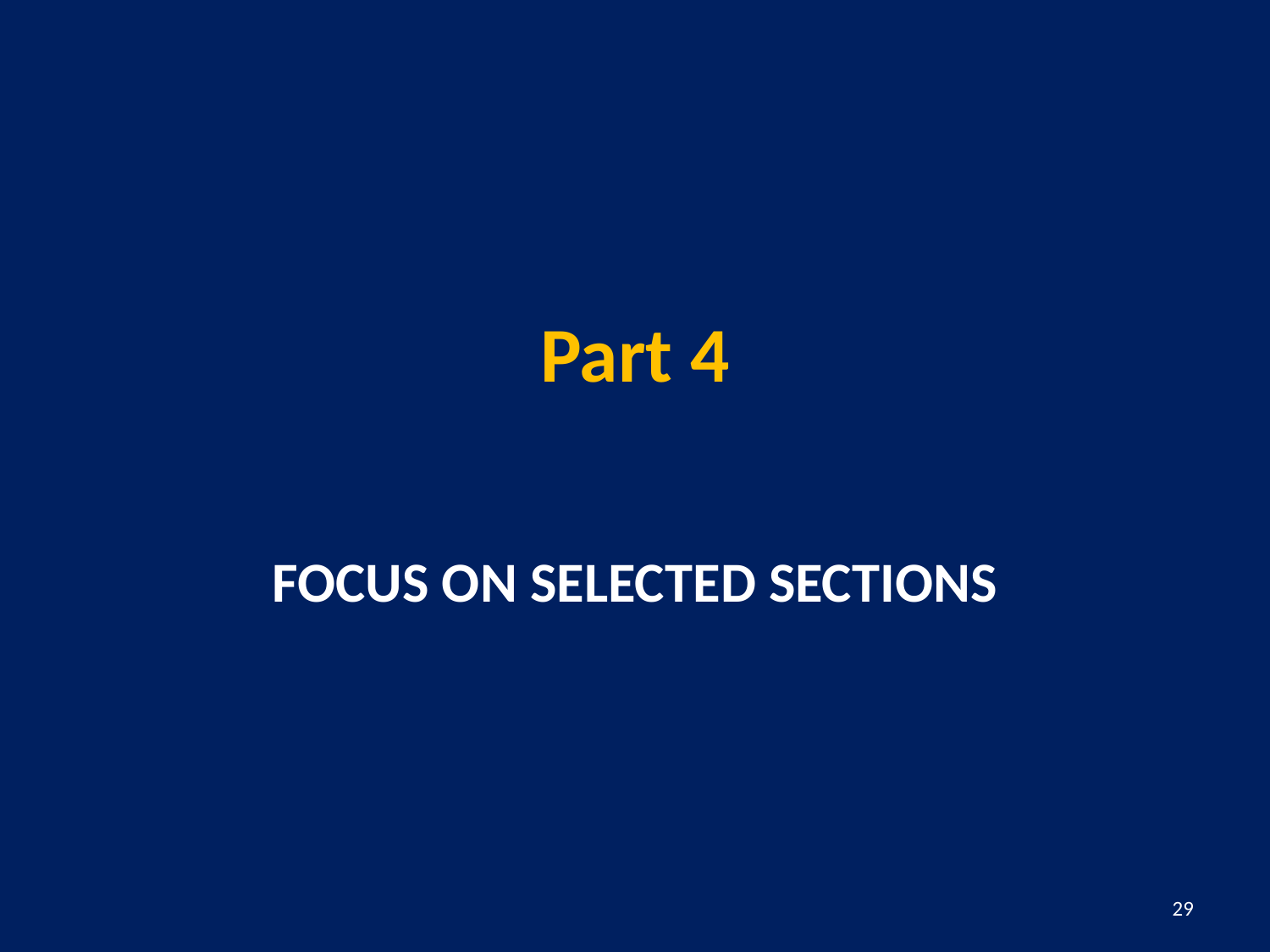

# Part 4
FOCUS ON SELECTED SECTIONS
29